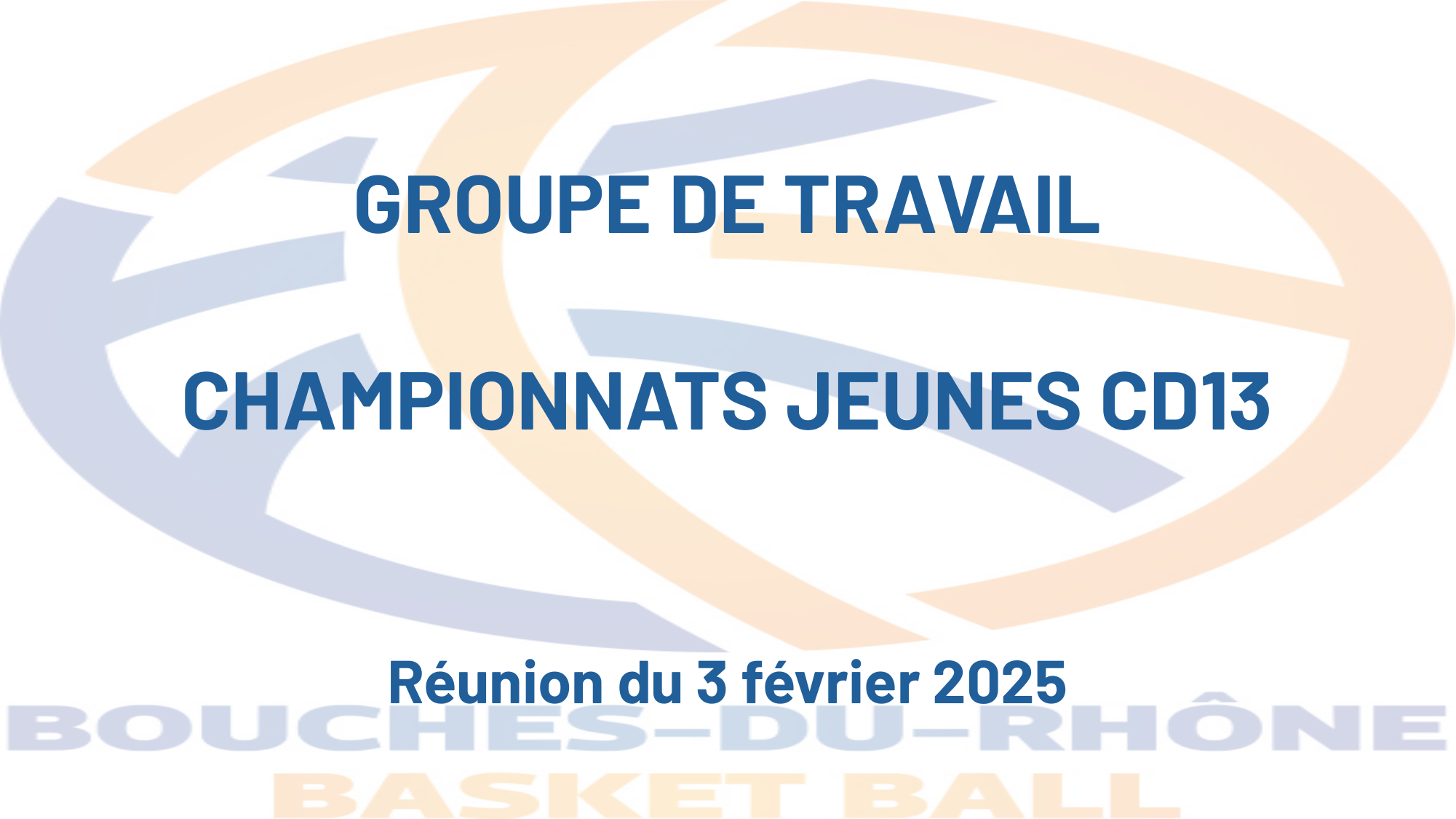

GROUPE DE TRAVAIL

CHAMPIONNATS JEUNES CD13

Réunion du 3 février 2025